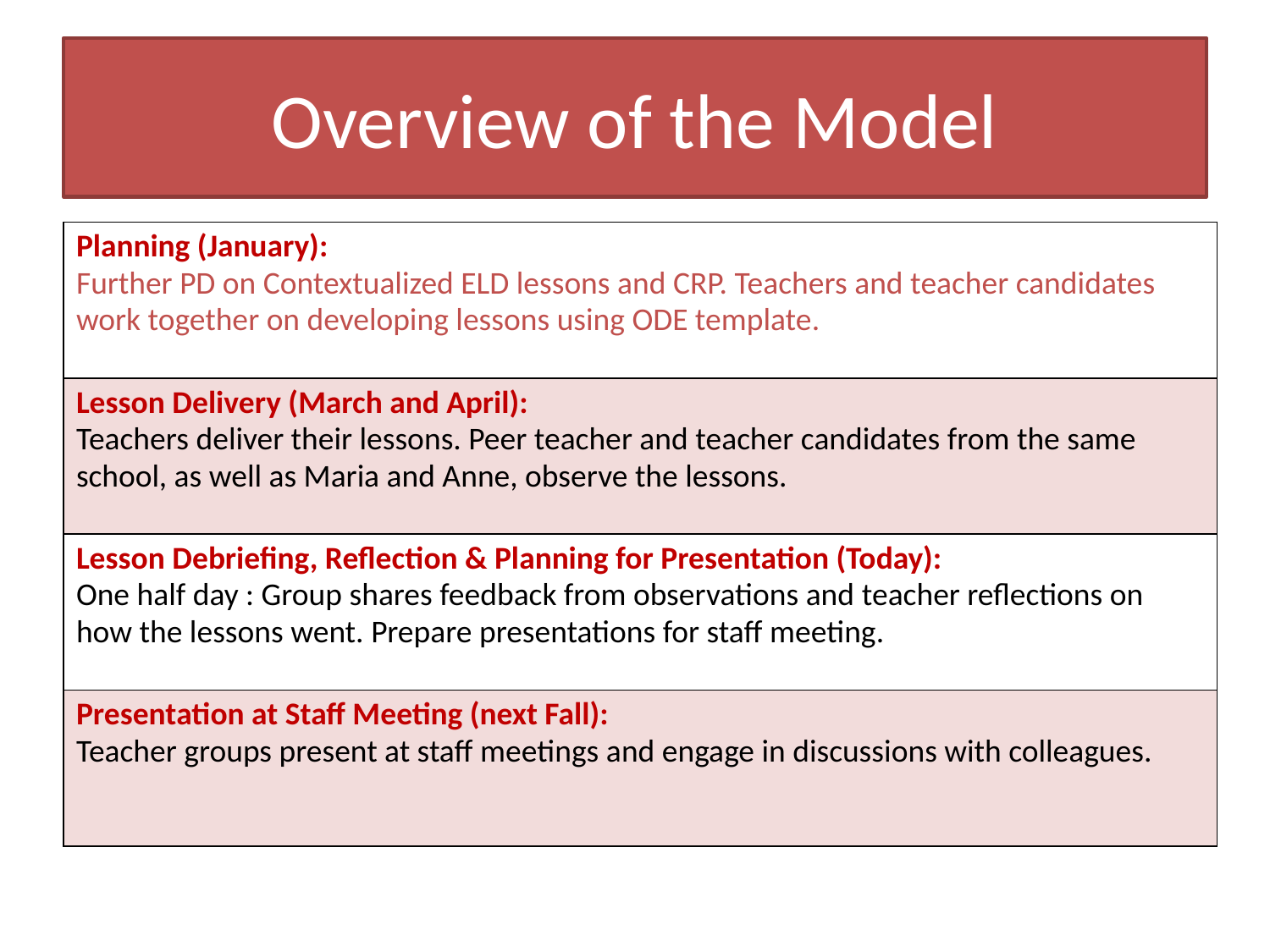

# Overview of the Model
| Planning (January): Further PD on Contextualized ELD lessons and CRP. Teachers and teacher candidates work together on developing lessons using ODE template. |
| --- |
| Lesson Delivery (March and April): Teachers deliver their lessons. Peer teacher and teacher candidates from the same school, as well as Maria and Anne, observe the lessons. |
| Lesson Debriefing, Reflection & Planning for Presentation (Today): One half day : Group shares feedback from observations and teacher reflections on how the lessons went. Prepare presentations for staff meeting. |
| Presentation at Staff Meeting (next Fall): Teacher groups present at staff meetings and engage in discussions with colleagues. |